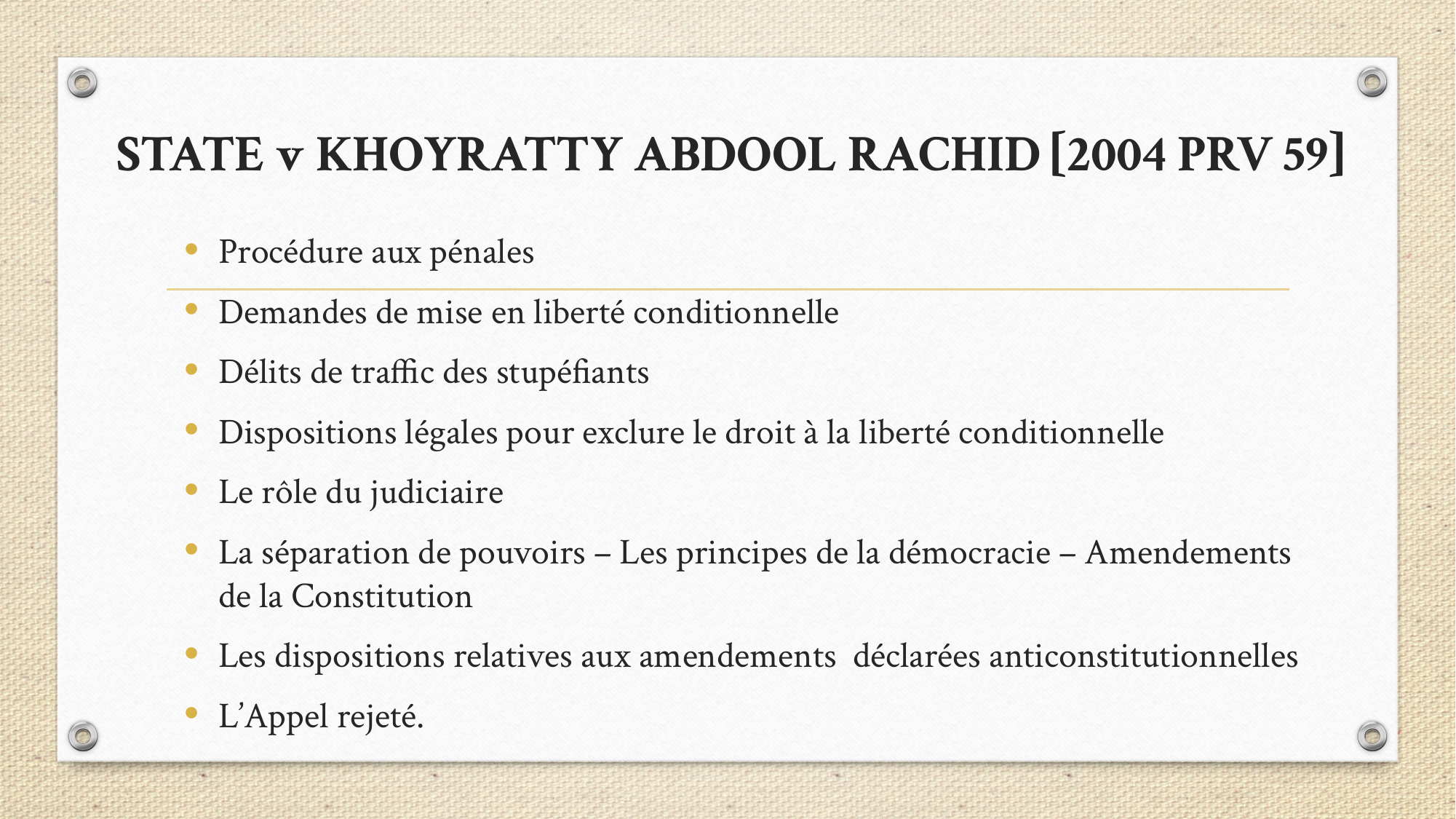

# STATE v KHOYRATTY ABDOOL RACHID [2004 PRV 59]
Procédure aux pénales
Demandes de mise en liberté conditionnelle
Délits de traffic des stupéfiants
Dispositions légales pour exclure le droit à la liberté conditionnelle
Le rôle du judiciaire
La séparation de pouvoirs – Les principes de la démocracie – Amendements de la Constitution
Les dispositions relatives aux amendements  déclarées anticonstitutionnelles
L’Appel rejeté.